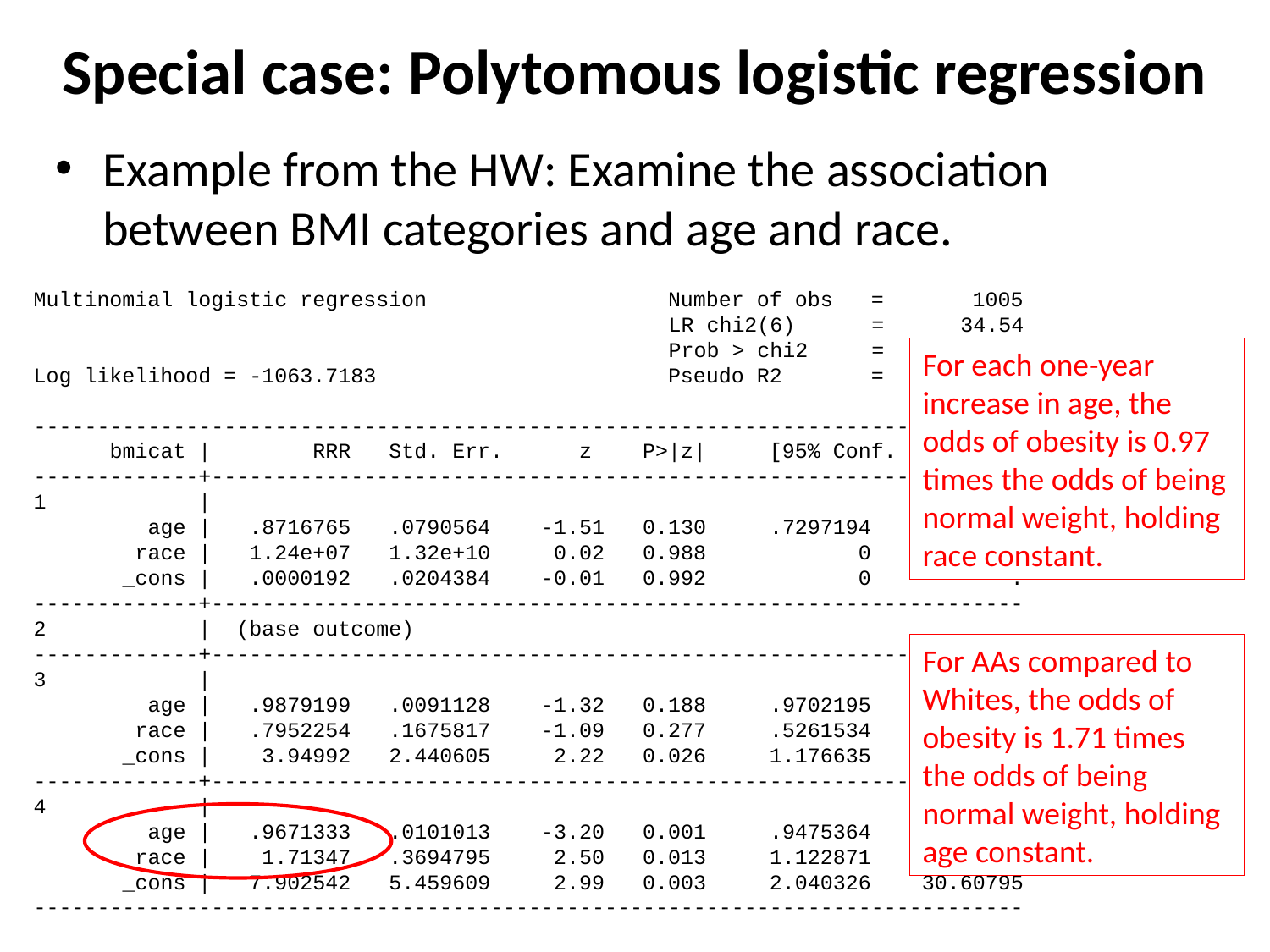

# Special case: Polytomous logistic regression
Example from the HW: Examine the association between BMI categories and age and race.

Multinomial logistic regression                   Number of obs   =       1005
                                                  LR chi2(6)      =      34.54
                                                  Prob > chi2     =     0.0000
Log likelihood = -1063.7183                       Pseudo R2       =     0.0160

------------------------------------------------------------------------------
      bmicat |        RRR   Std. Err.      z    P>|z|     [95% Conf. Interval]
-------------+----------------------------------------------------------------
1            |
         age |   .8716765   .0790564    -1.51   0.130     .7297194    1.041249
        race |   1.24e+07   1.32e+10     0.02   0.988            0           .
       _cons |   .0000192   .0204384    -0.01   0.992            0           .
-------------+----------------------------------------------------------------
2            |  (base outcome)
-------------+----------------------------------------------------------------
3            |
         age |   .9879199   .0091128    -1.32   0.188     .9702195    1.005943
        race |   .7952254   .1675817    -1.09   0.277     .5261534    1.201899
       _cons |    3.94992   2.440605     2.22   0.026     1.176635    13.25974
-------------+----------------------------------------------------------------
4            |
         age |   .9671333   .0101013    -3.20   0.001     .9475364    .9871354
        race |    1.71347   .3694795     2.50   0.013     1.122871    2.614707
       _cons |   7.902542   5.459609     2.99   0.003     2.040326    30.60795
------------------------------------------------------------------------------
For each one-year increase in age, the odds of obesity is 0.97 times the odds of being normal weight, holding race constant.
For AAs compared to Whites, the odds of obesity is 1.71 times the odds of being normal weight, holding age constant.